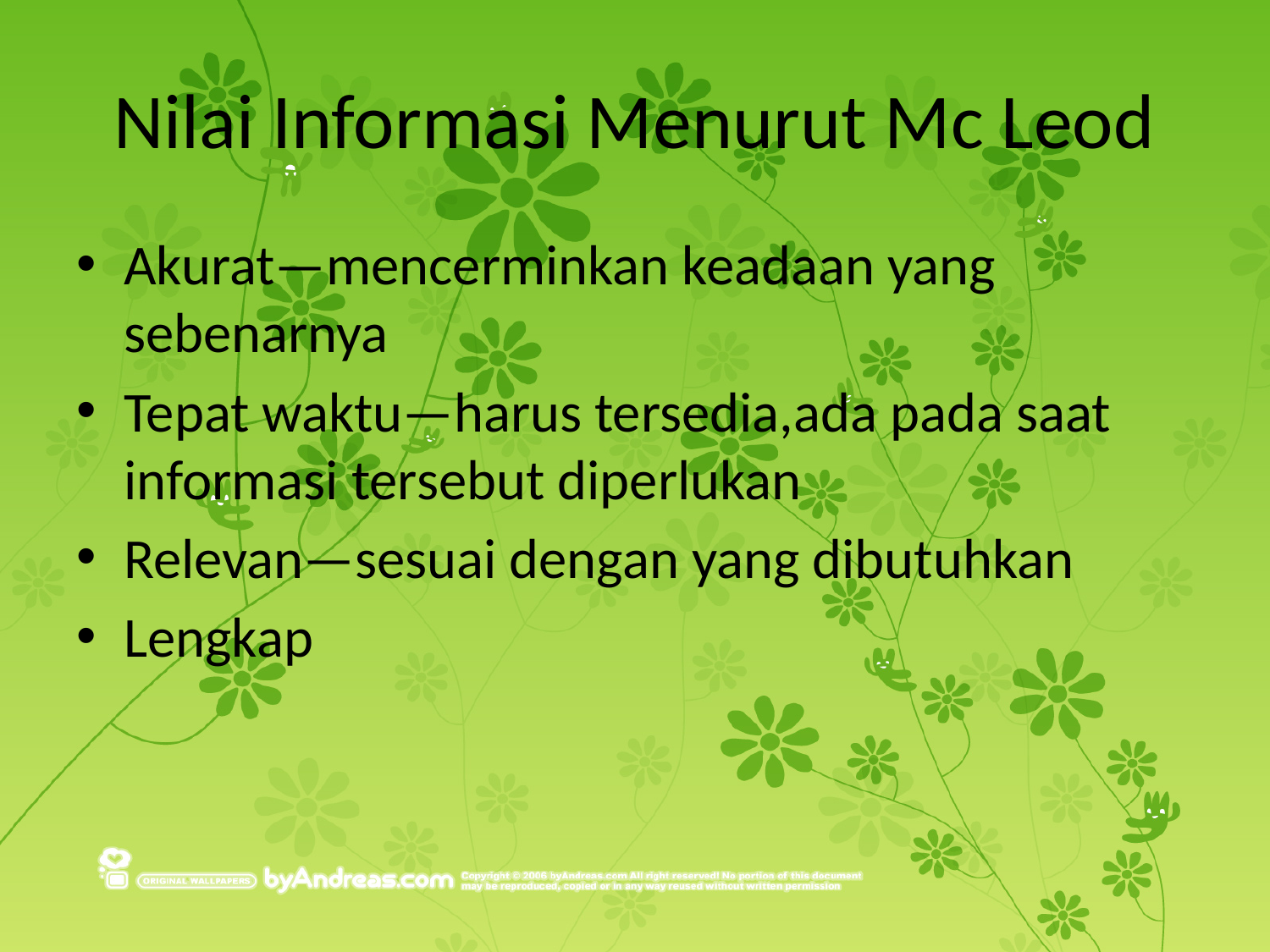

# Nilai Informasi Menurut Mc Leod
Akurat—mencerminkan keadaan yang sebenarnya
Tepat waktu—harus tersedia,ada pada saat informasi tersebut diperlukan
Relevan—sesuai dengan yang dibutuhkan
Lengkap